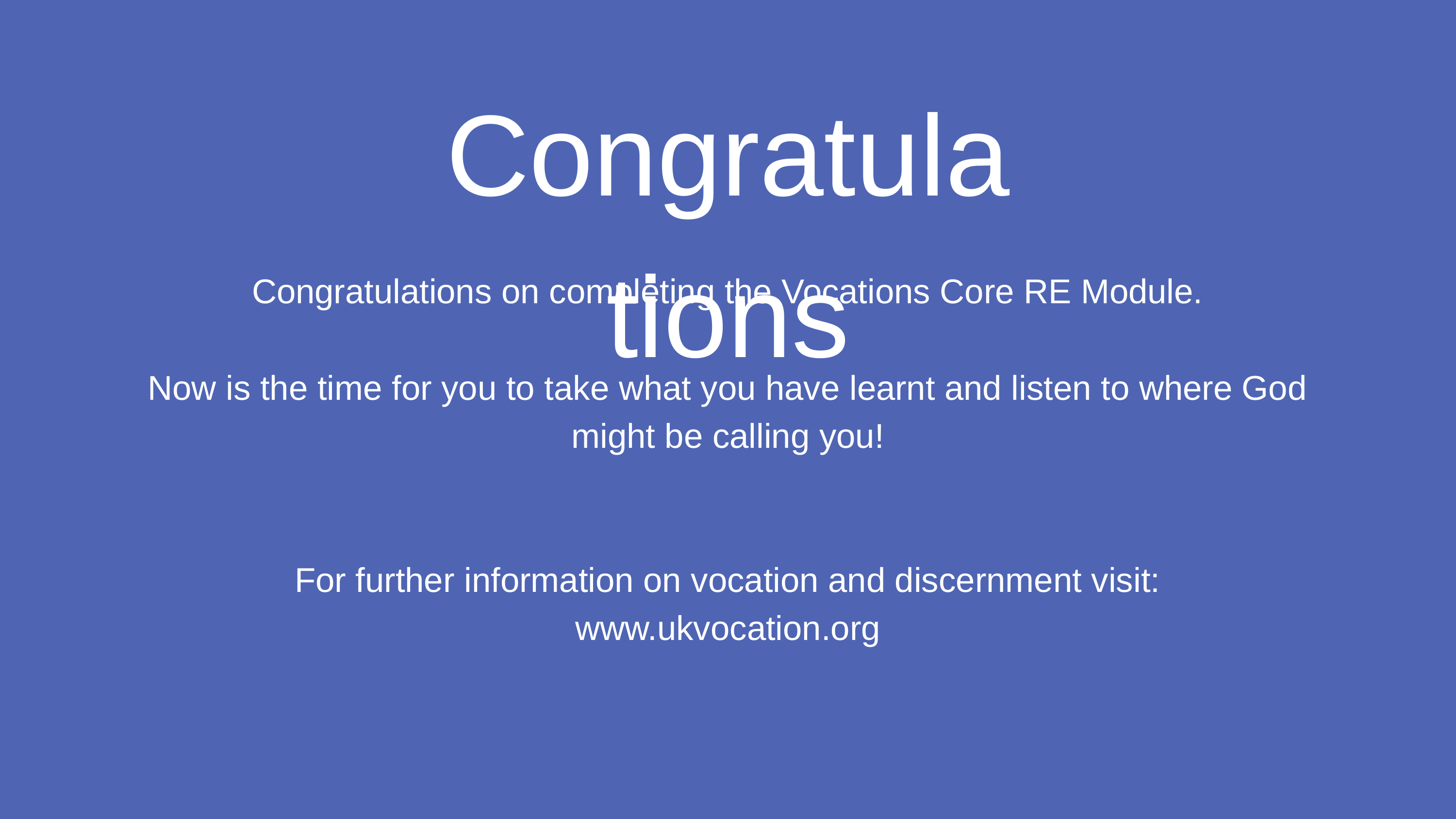

Congratulations
Congratulations on completing the Vocations Core RE Module.

Now is the time for you to take what you have learnt and listen to where God might be calling you!

For further information on vocation and discernment visit:
www.ukvocation.org